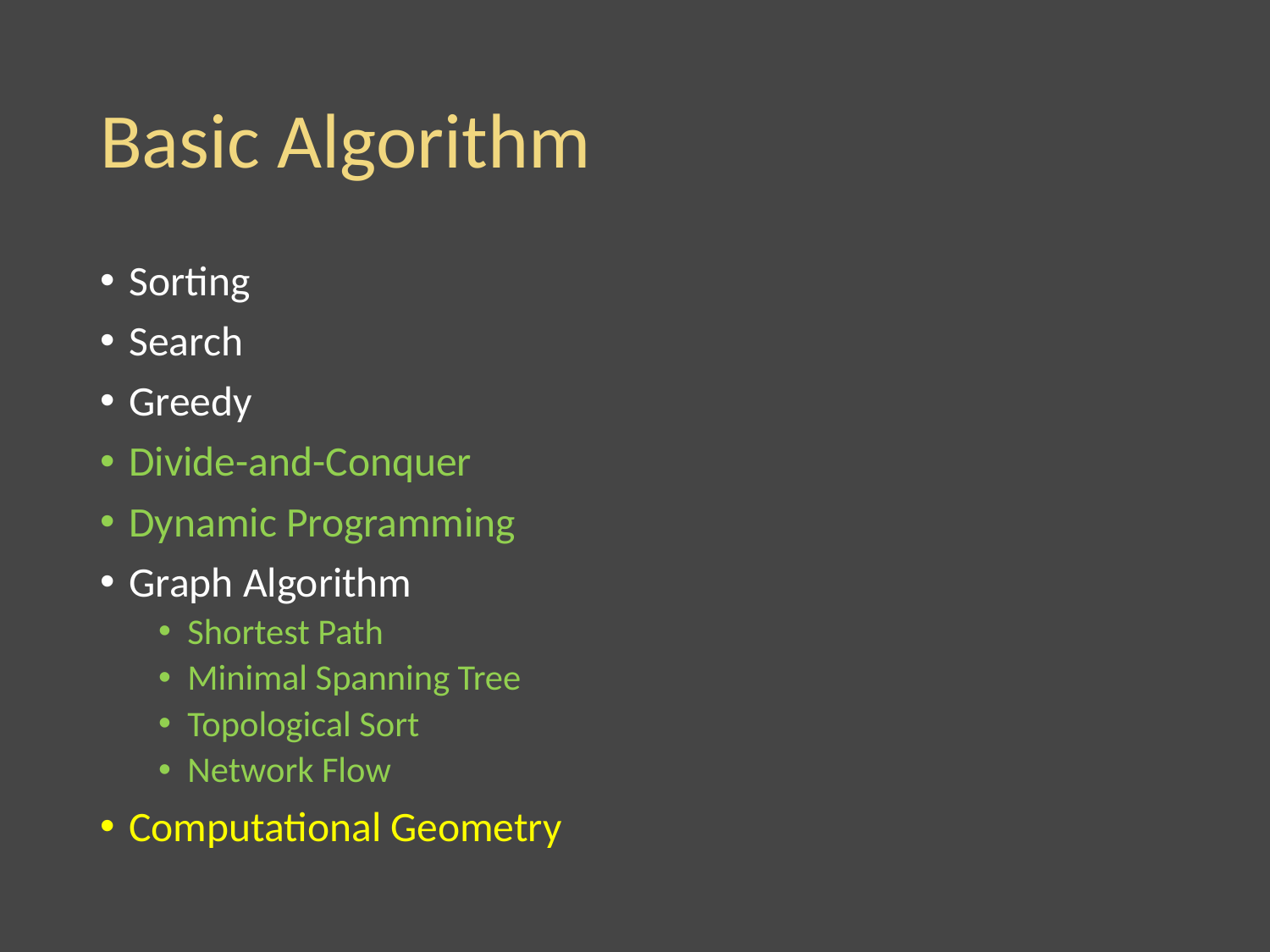

# Basic Algorithm
Sorting
Search
Greedy
Divide-and-Conquer
Dynamic Programming
Graph Algorithm
Shortest Path
Minimal Spanning Tree
Topological Sort
Network Flow
Computational Geometry